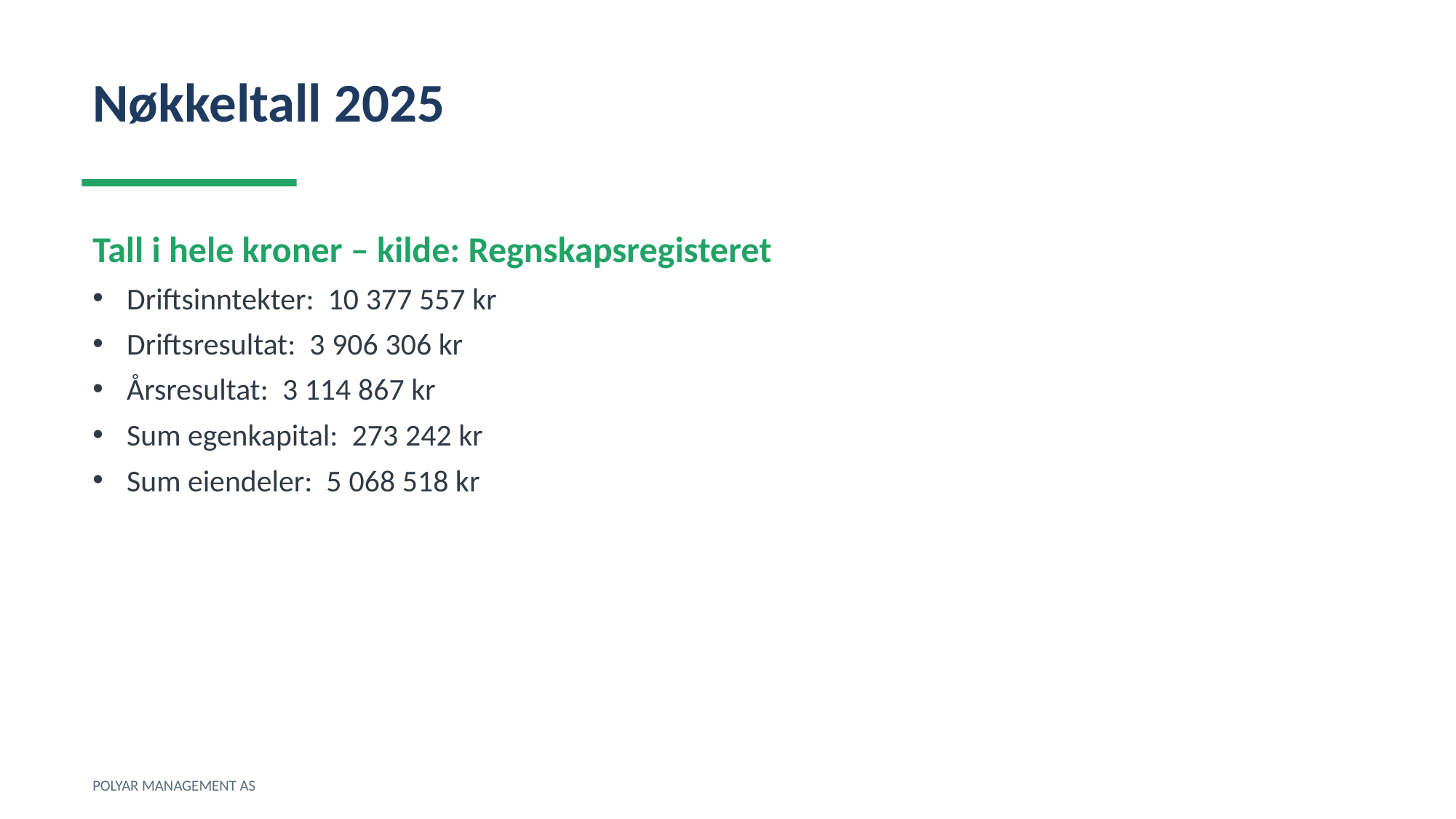

Nøkkeltall 2025

Tall i hele kroner – kilde: Regnskapsregisteret
Driftsinntekter:  10 377 557 kr
Driftsresultat:  3 906 306 kr
Årsresultat:  3 114 867 kr
Sum egenkapital:  273 242 kr
Sum eiendeler:  5 068 518 kr
POLYAR MANAGEMENT AS